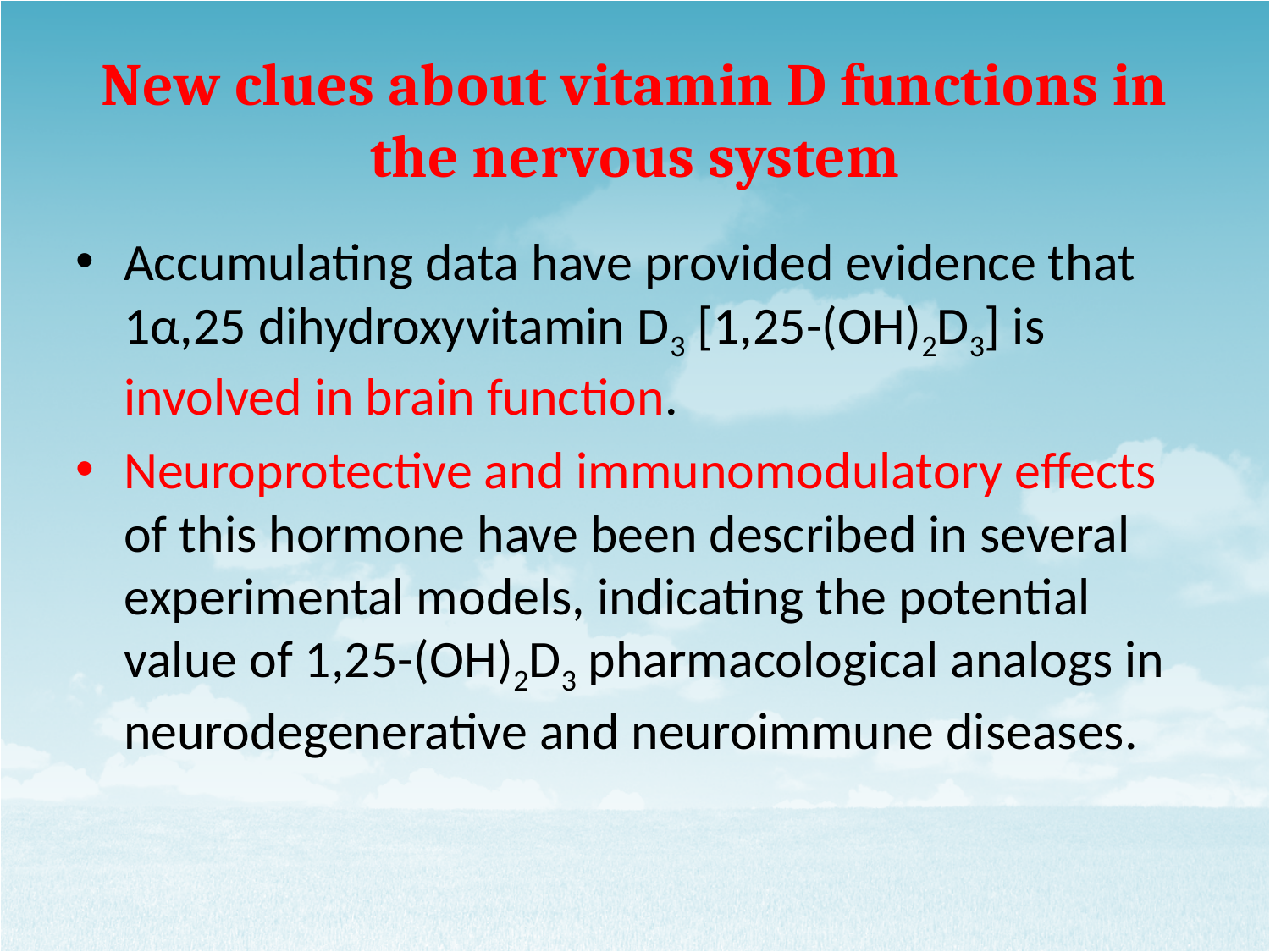

# New clues about vitamin D functions in the nervous system
Accumulating data have provided evidence that 1α,25 dihydroxyvitamin D3 [1,25-(OH)2D3] is involved in brain function.
Neuroprotective and immunomodulatory effects of this hormone have been described in several experimental models, indicating the potential value of 1,25-(OH)2D3 pharmacological analogs in neurodegenerative and neuroimmune diseases.